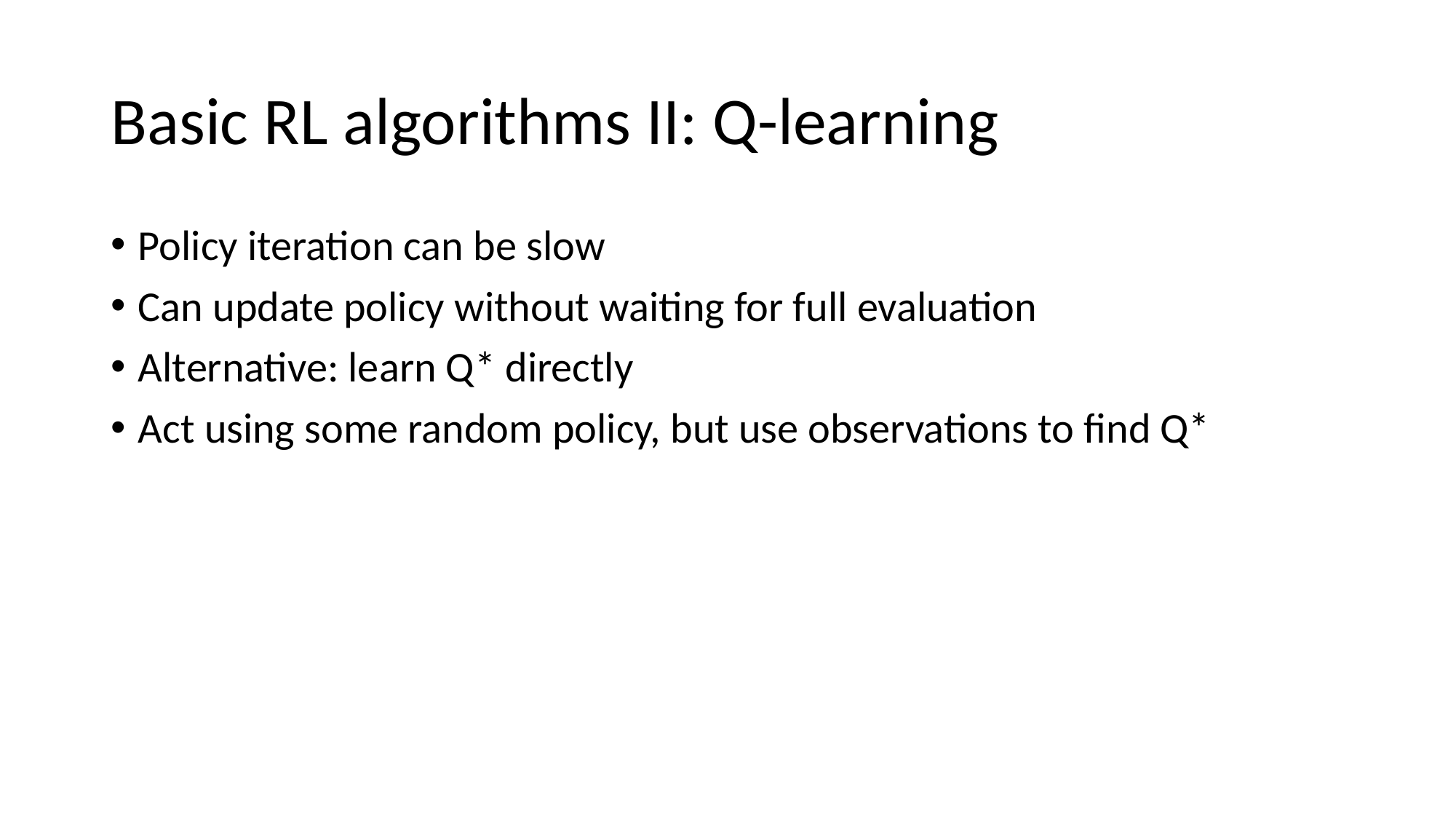

# Basic RL algorithms II: Q-learning
Policy iteration can be slow
Can update policy without waiting for full evaluation
Alternative: learn Q* directly
Act using some random policy, but use observations to find Q*